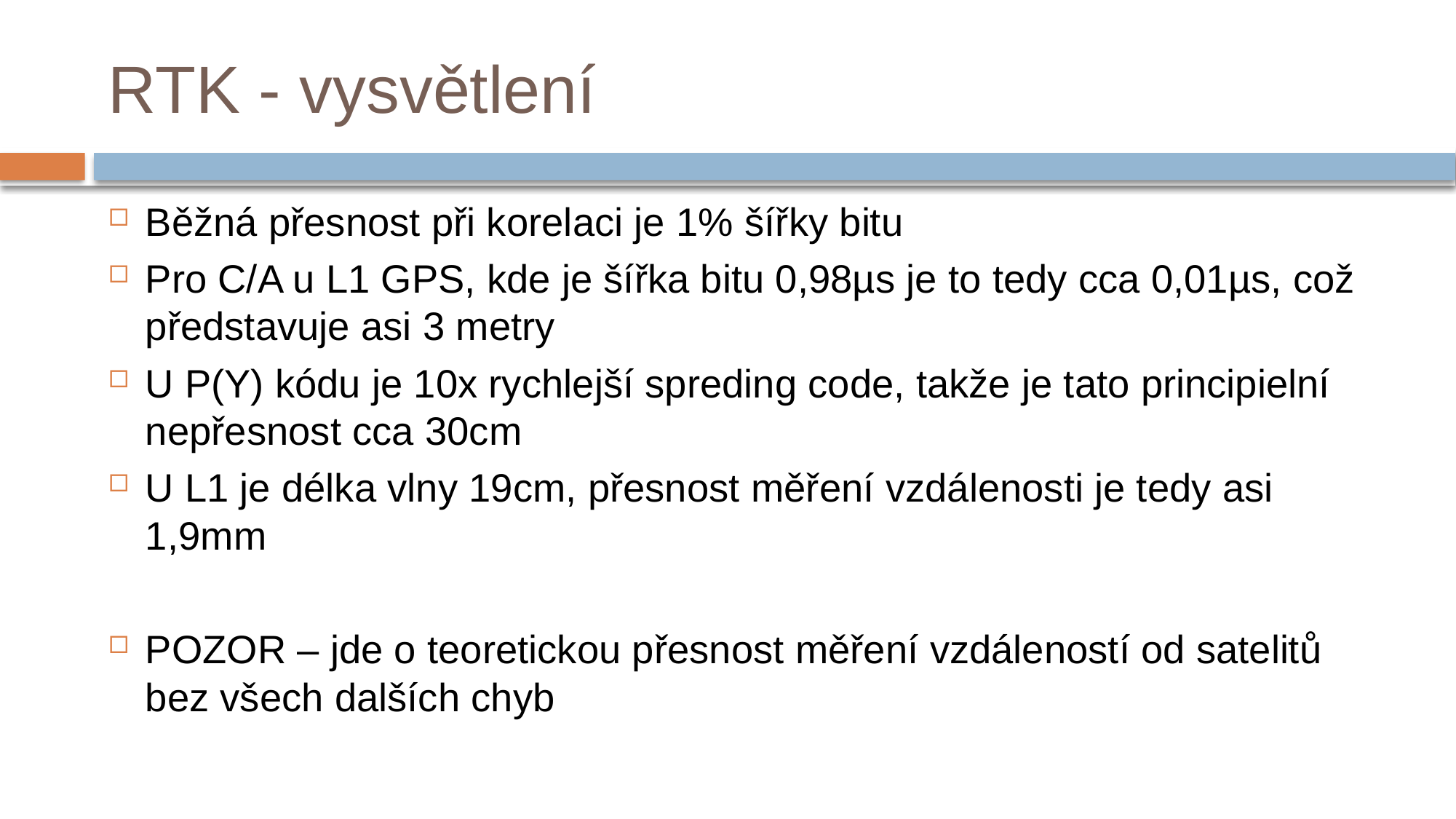

# RTK - vysvětlení
Běžná přesnost při korelaci je 1% šířky bitu
Pro C/A u L1 GPS, kde je šířka bitu 0,98µs je to tedy cca 0,01µs, což představuje asi 3 metry
U P(Y) kódu je 10x rychlejší spreding code, takže je tato principielní nepřesnost cca 30cm
U L1 je délka vlny 19cm, přesnost měření vzdálenosti je tedy asi 1,9mm

POZOR – jde o teoretickou přesnost měření vzdáleností od satelitů bez všech dalších chyb